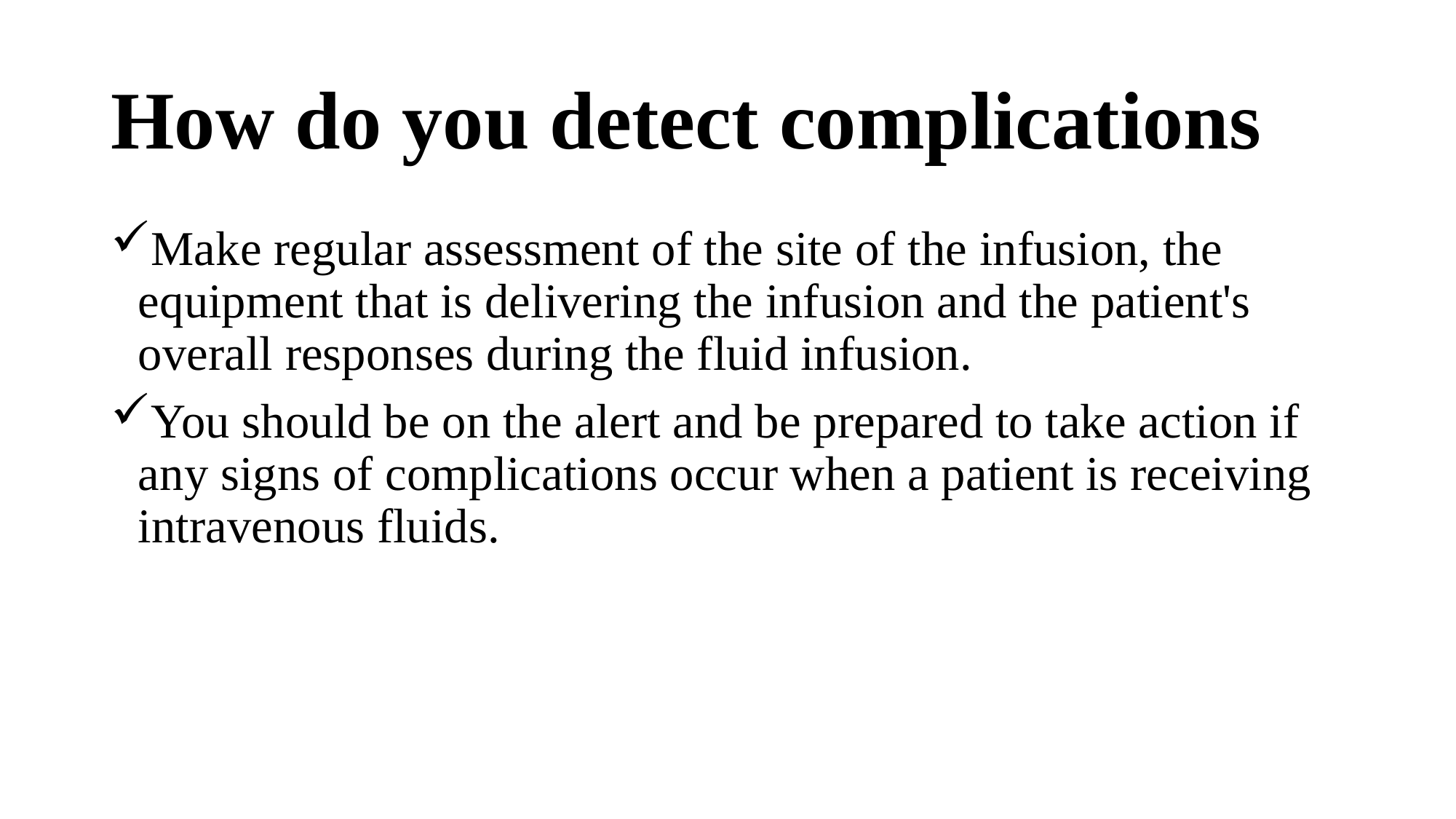

# How do you detect complications
Make regular assessment of the site of the infusion, the equipment that is delivering the infusion and the patient's overall responses during the fluid infusion.
You should be on the alert and be prepared to take action if any signs of complications occur when a patient is receiving intravenous fluids.